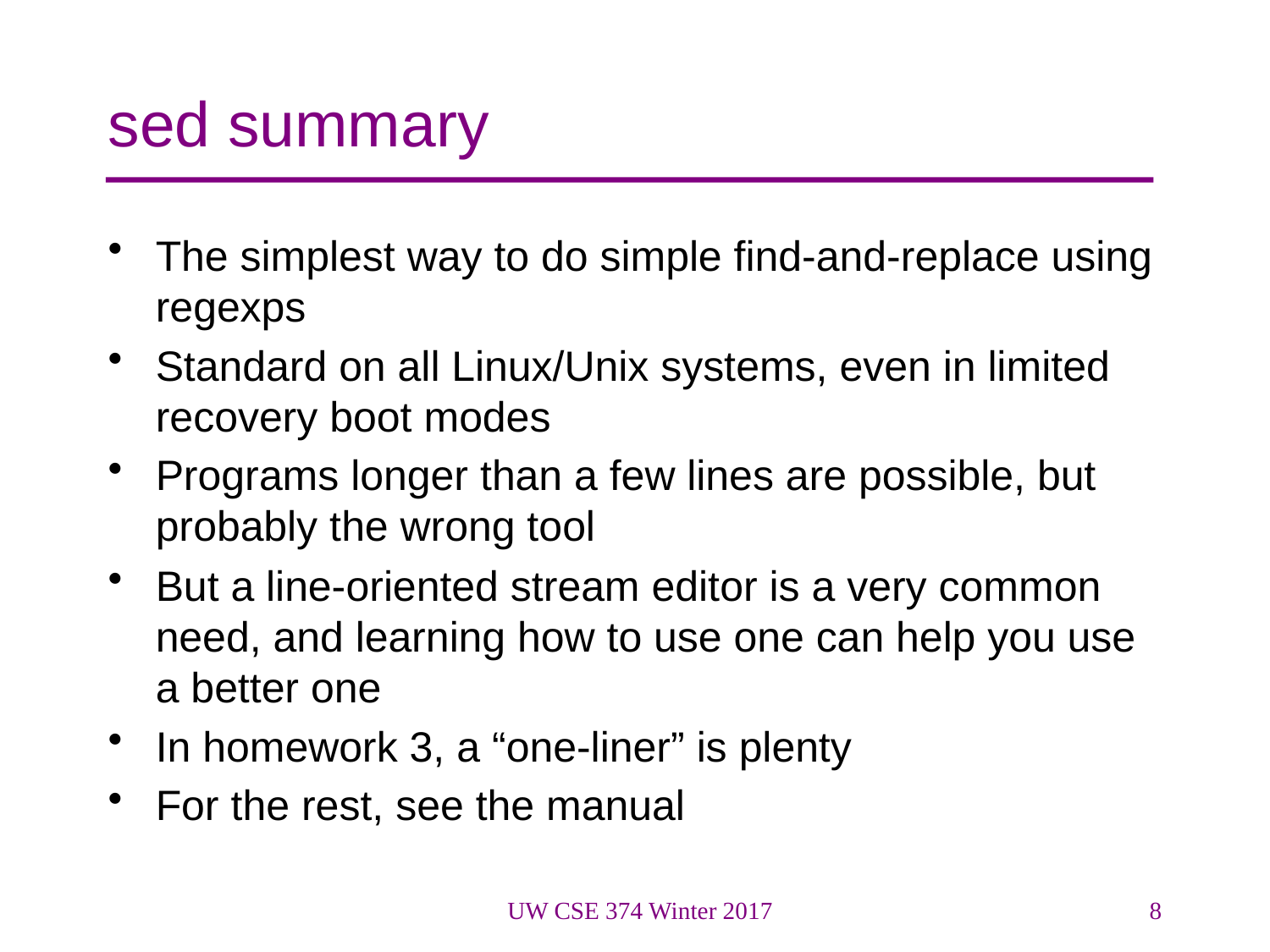

# sed summary
The simplest way to do simple find-and-replace using regexps
Standard on all Linux/Unix systems, even in limited recovery boot modes
Programs longer than a few lines are possible, but probably the wrong tool
But a line-oriented stream editor is a very common need, and learning how to use one can help you use a better one
In homework 3, a “one-liner” is plenty
For the rest, see the manual
UW CSE 374 Winter 2017
8